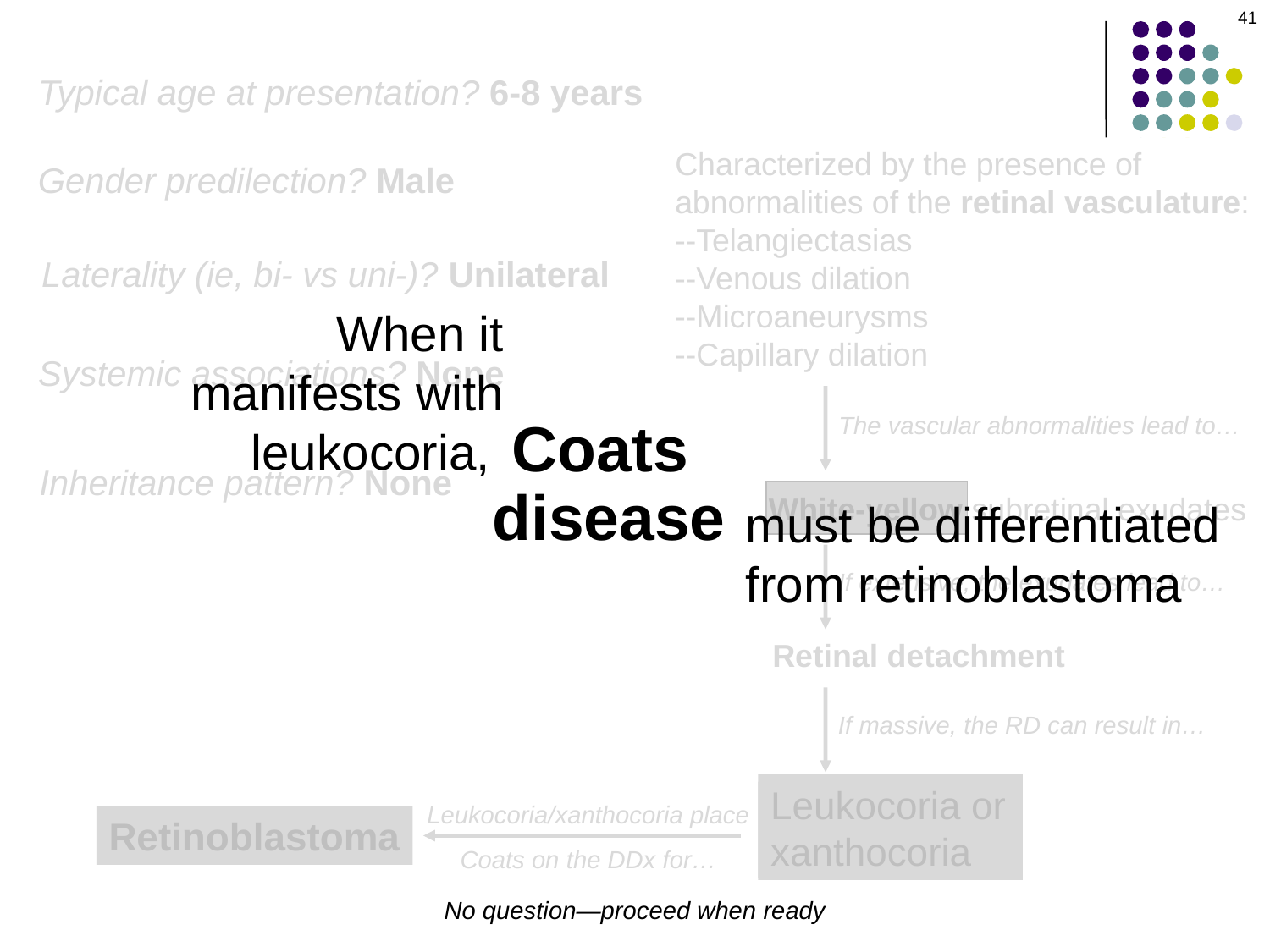

41
Typical age at presentation? 6-8 years
Characterized by the presence of
abnormalities of the retinal vasculature:
--Telangiectasias
--Venous dilation
--Microaneurysms
--Capillary dilation
Gender predilection? Male
Laterality (ie, bi- vs uni-)? Unilateral
When it manifests with leukocoria,
Systemic associations? None

The vascular abnormalities lead to…
Coats
disease
Inheritance pattern? None

White-yellow subretinal exudates
must be differentiated from retinoblastoma

If extensive, the exudates lead to…
Retinal detachment

If massive, the RD can result in…
Leukocoria or xanthocoria
Leukocoria/xanthocoria place Coats on the DDx for…

Retinoblastoma
No question—proceed when ready